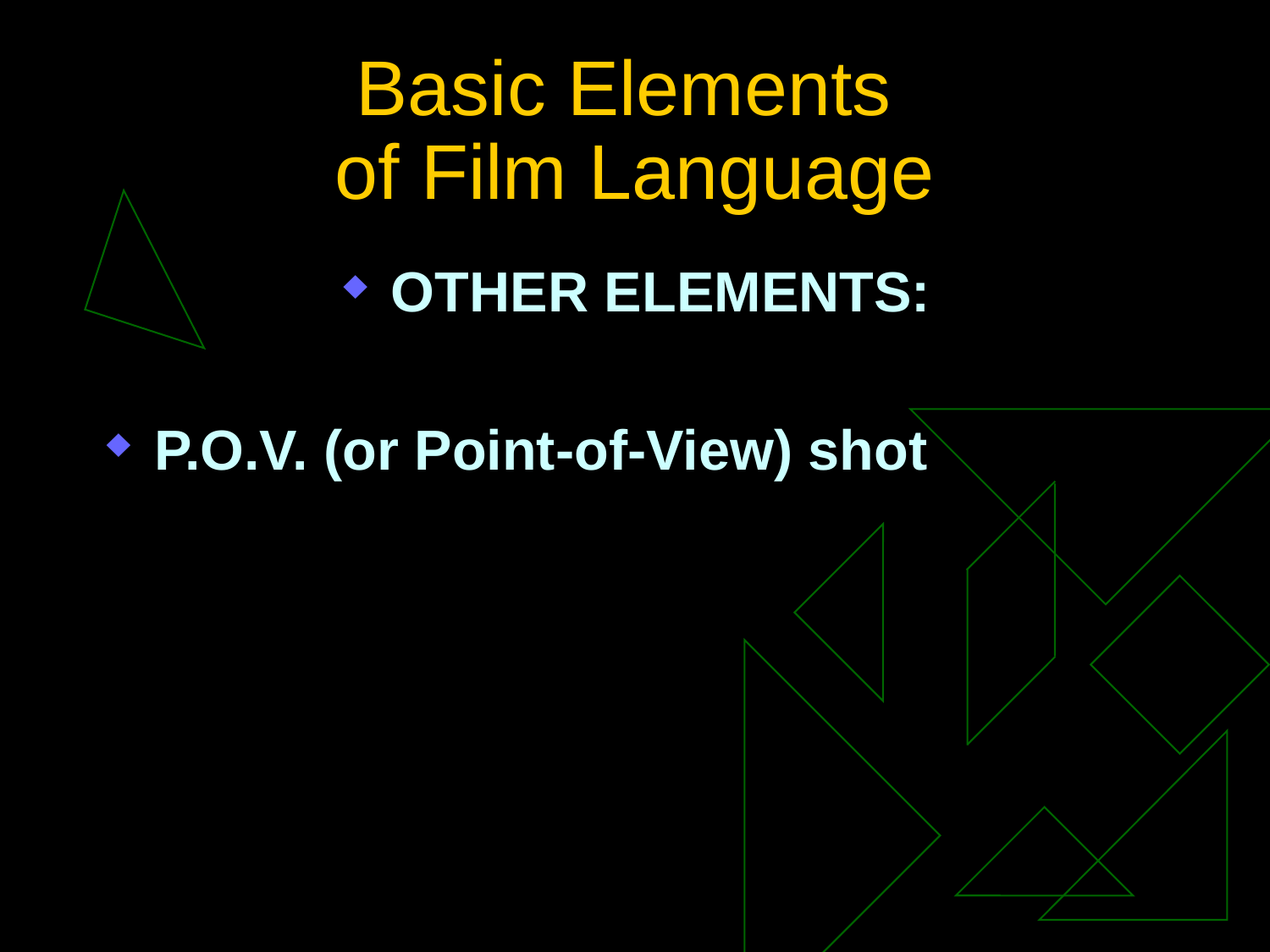

# Basic Elements of Film Language
OTHER ELEMENTS:

P.O.V. (or Point-of-View) shot